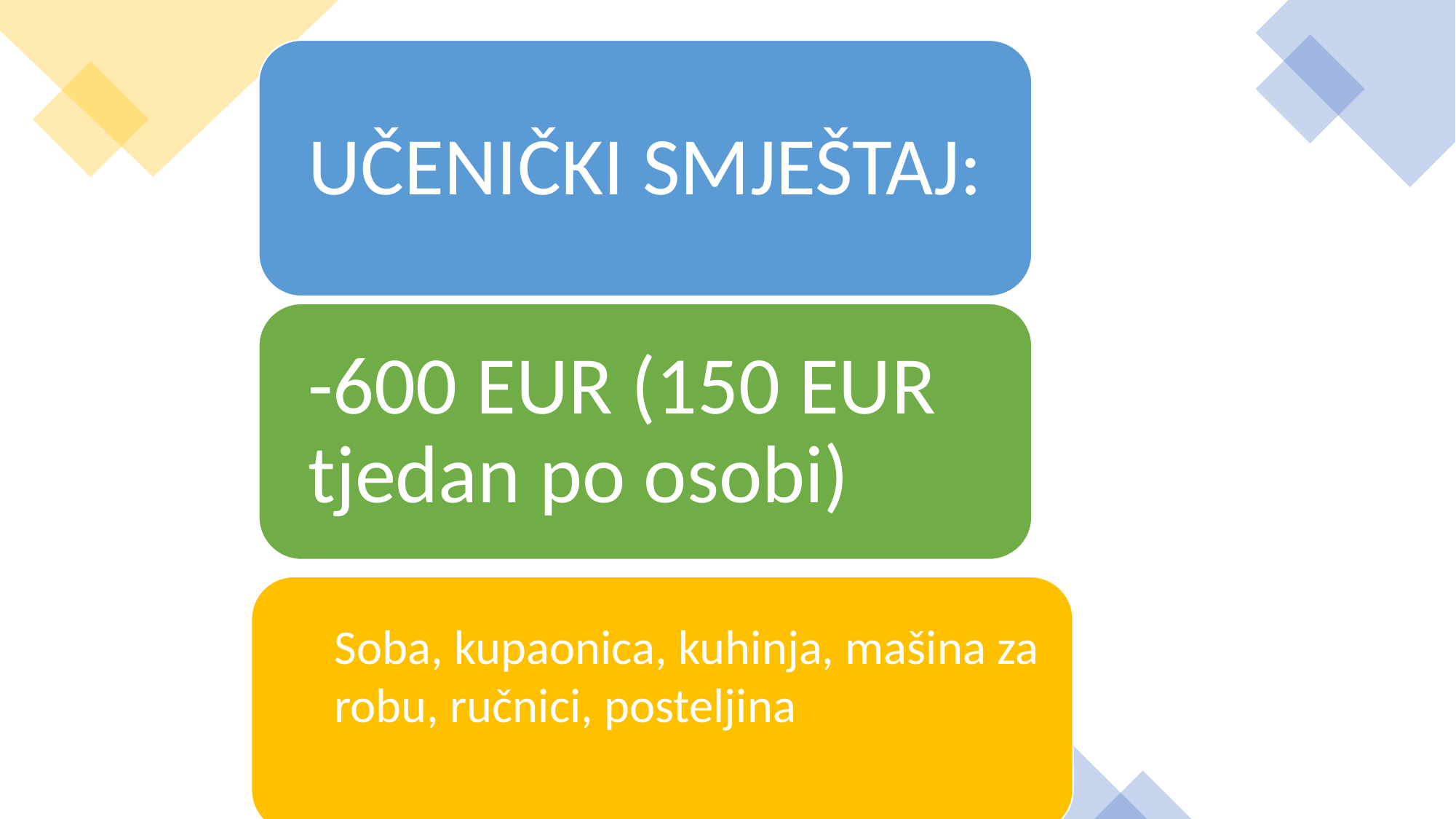

UČENIČKI SMJEŠTAJ:
-600 EUR (150 EUR tjedan po osobi)

Soba, kupaonica, kuhinja, mašina za robu, ručnici, posteljina